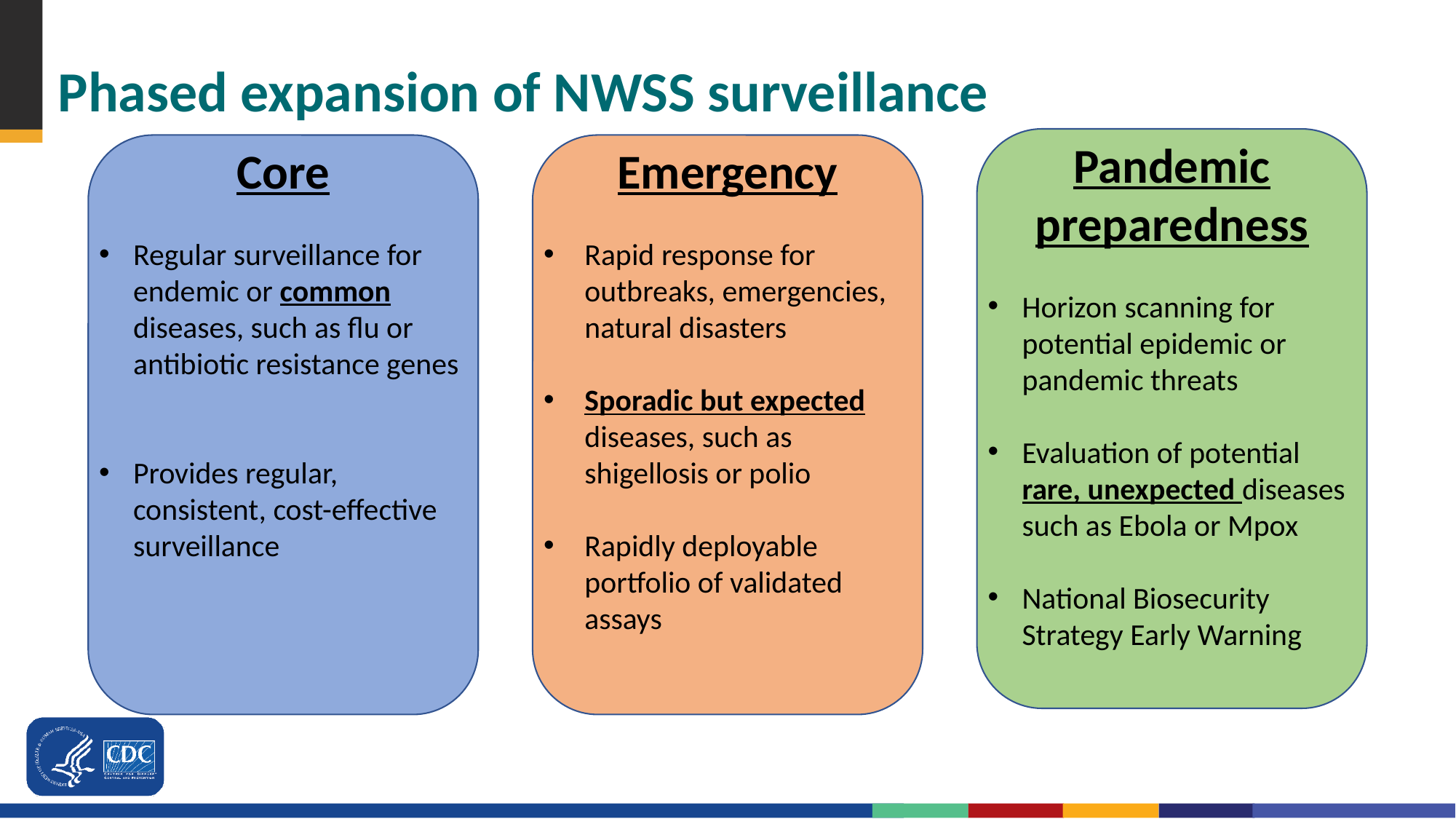

# Phased expansion of NWSS surveillance

Pandemic preparedness

Horizon scanning for potential epidemic or pandemic threats

Evaluation of potential rare, unexpected diseases such as Ebola or Mpox

National Biosecurity Strategy Early Warning

Core

Regular surveillance for endemic or common diseases, such as flu or antibiotic resistance genes

Provides regular, consistent, cost-effective surveillance

Emergency

Rapid response for outbreaks, emergencies, natural disasters

Sporadic but expected diseases, such as shigellosis or polio

Rapidly deployable portfolio of validated assays